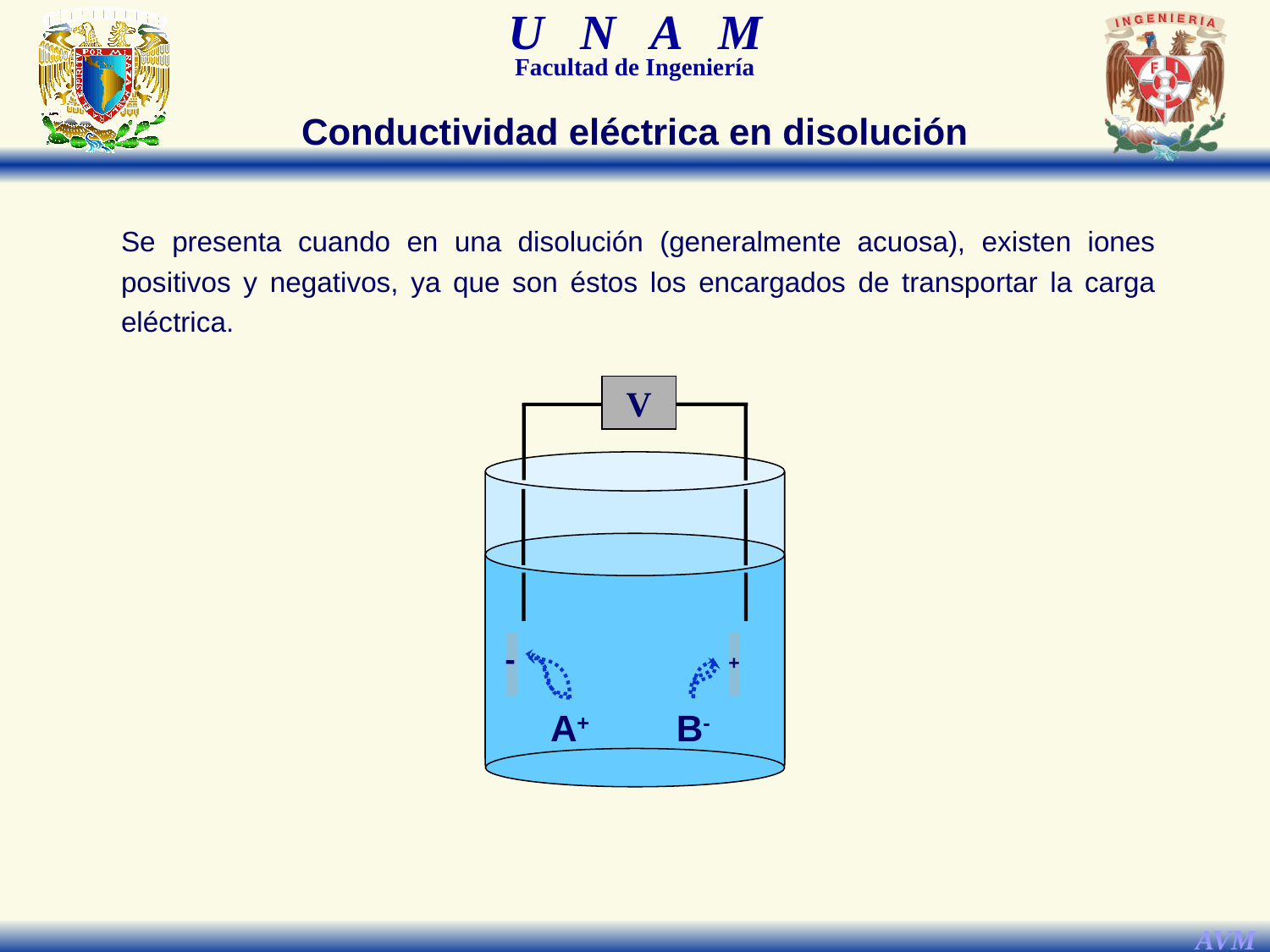

Conductividad eléctrica en disolución
Se presenta cuando en una disolución (generalmente acuosa), existen iones positivos y negativos, ya que son éstos los encargados de transportar la carga eléctrica.

V

-
+

A+
B-